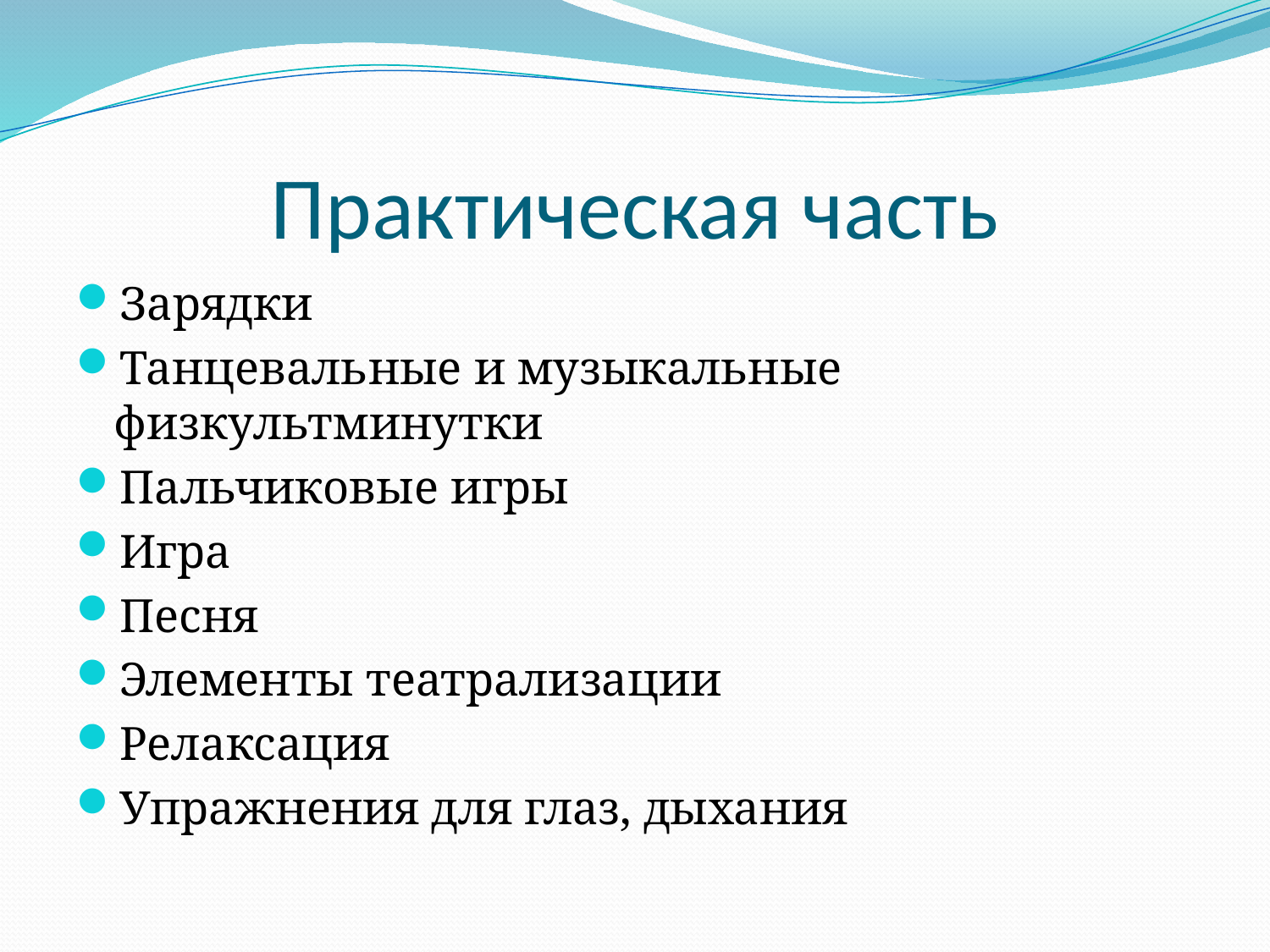

# Практическая часть
Зарядки
Танцевальные и музыкальные физкультминутки
Пальчиковые игры
Игра
Песня
Элементы театрализации
Релаксация
Упражнения для глаз, дыхания